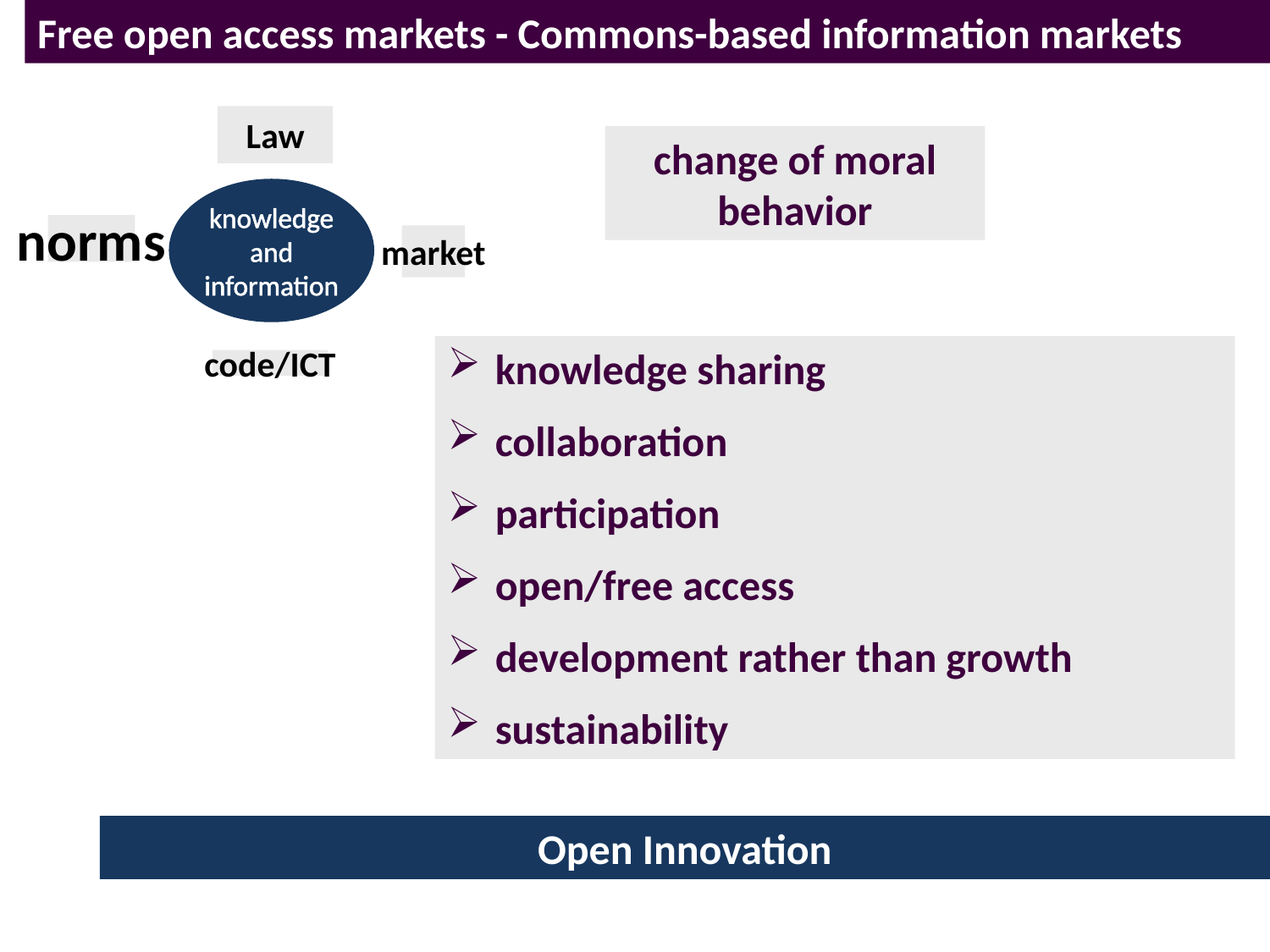

Free open access markets - Commons-based information markets
Law
knowledge and information
norms
market
code/ICT
change of moral behavior
knowledge sharing
collaboration
participation
open/free access
development rather than growth
sustainability
Open Innovation